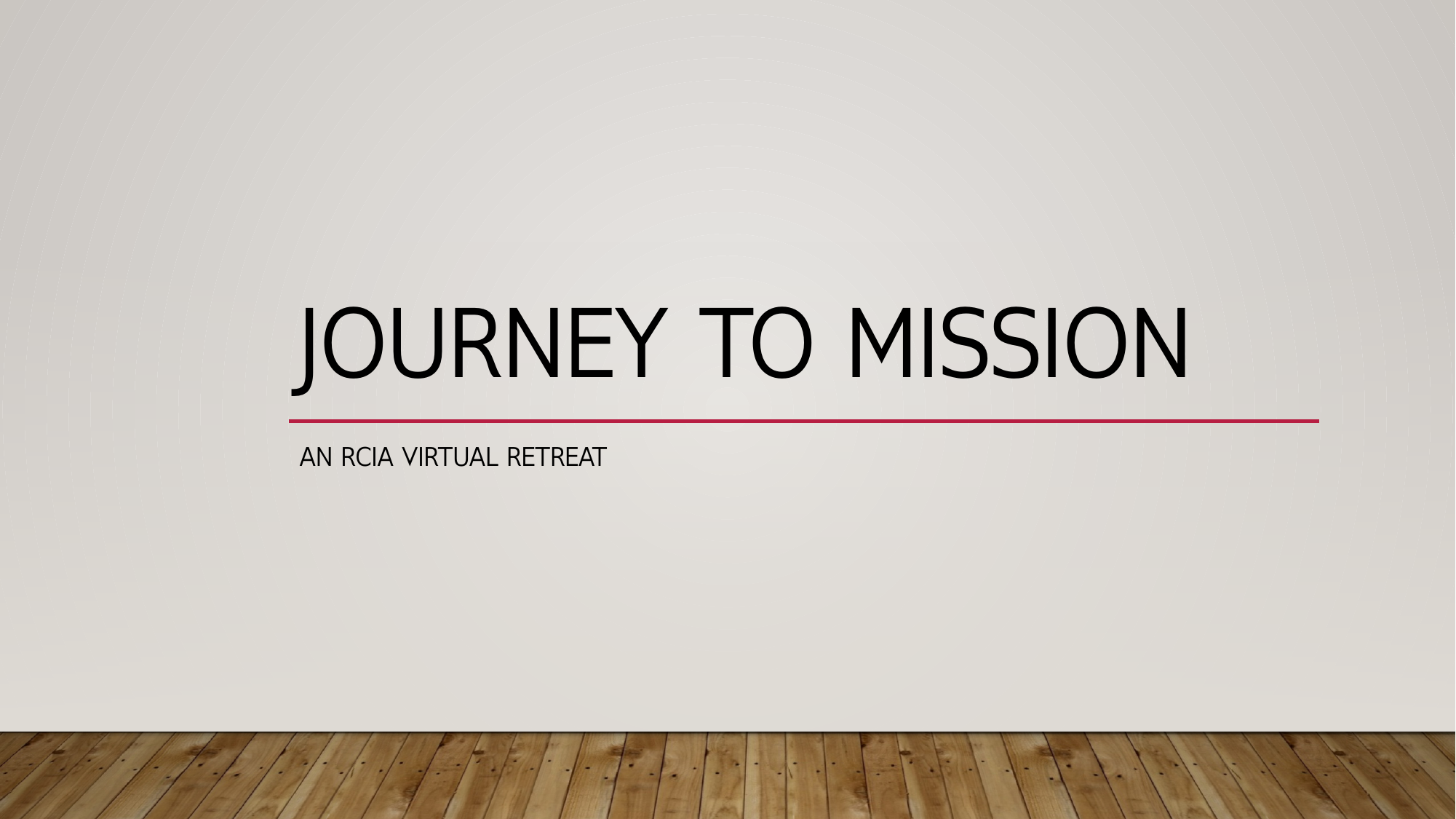

# Journey to Mission
An RCIA Virtual Retreat